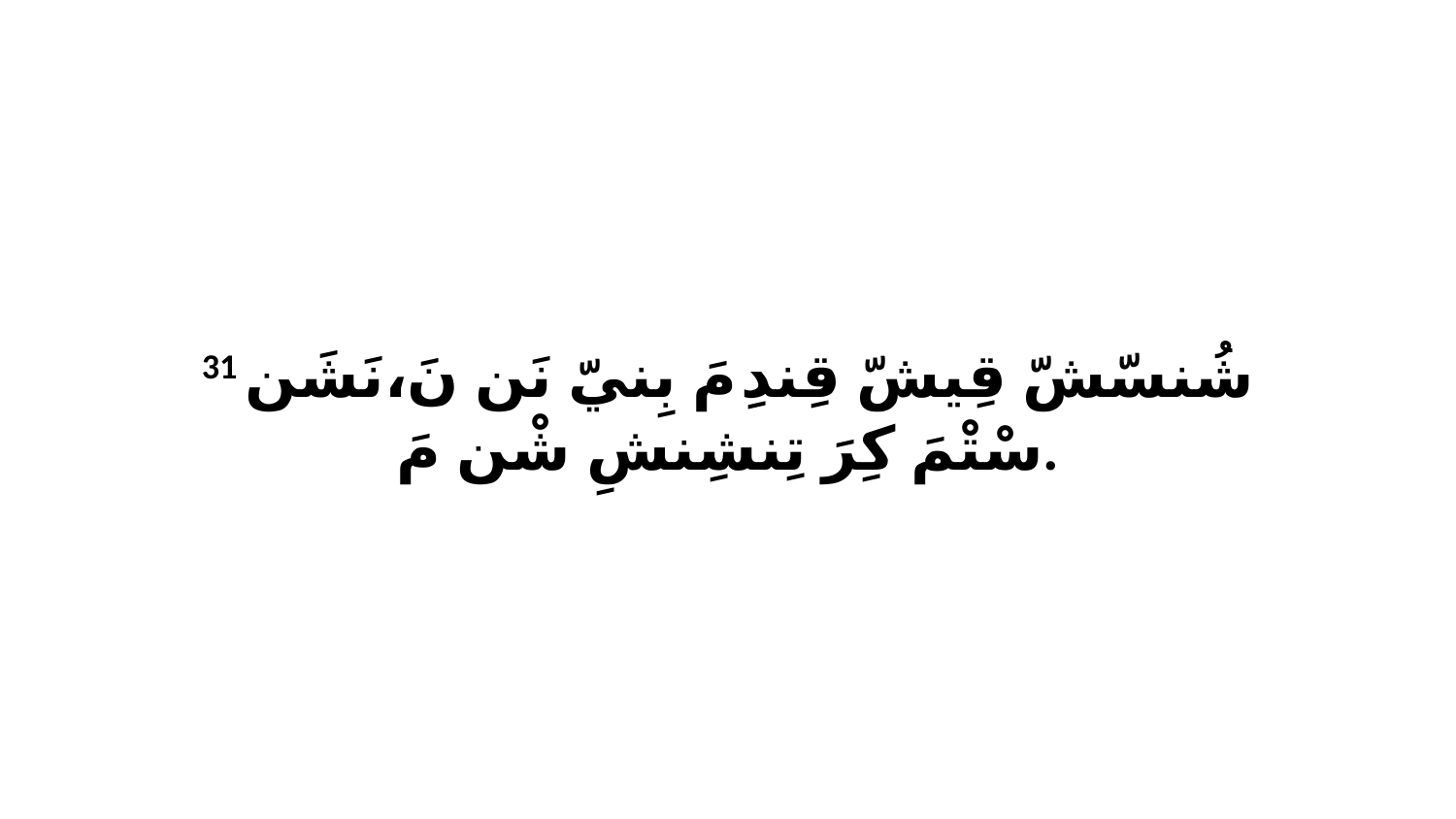

31 شُنسّشّ قِيشّ قِندِ مَ بِنيّ نَن نَ،نَشَن سْتْمَ كِرَ تِنشِنشِ شْن مَ.